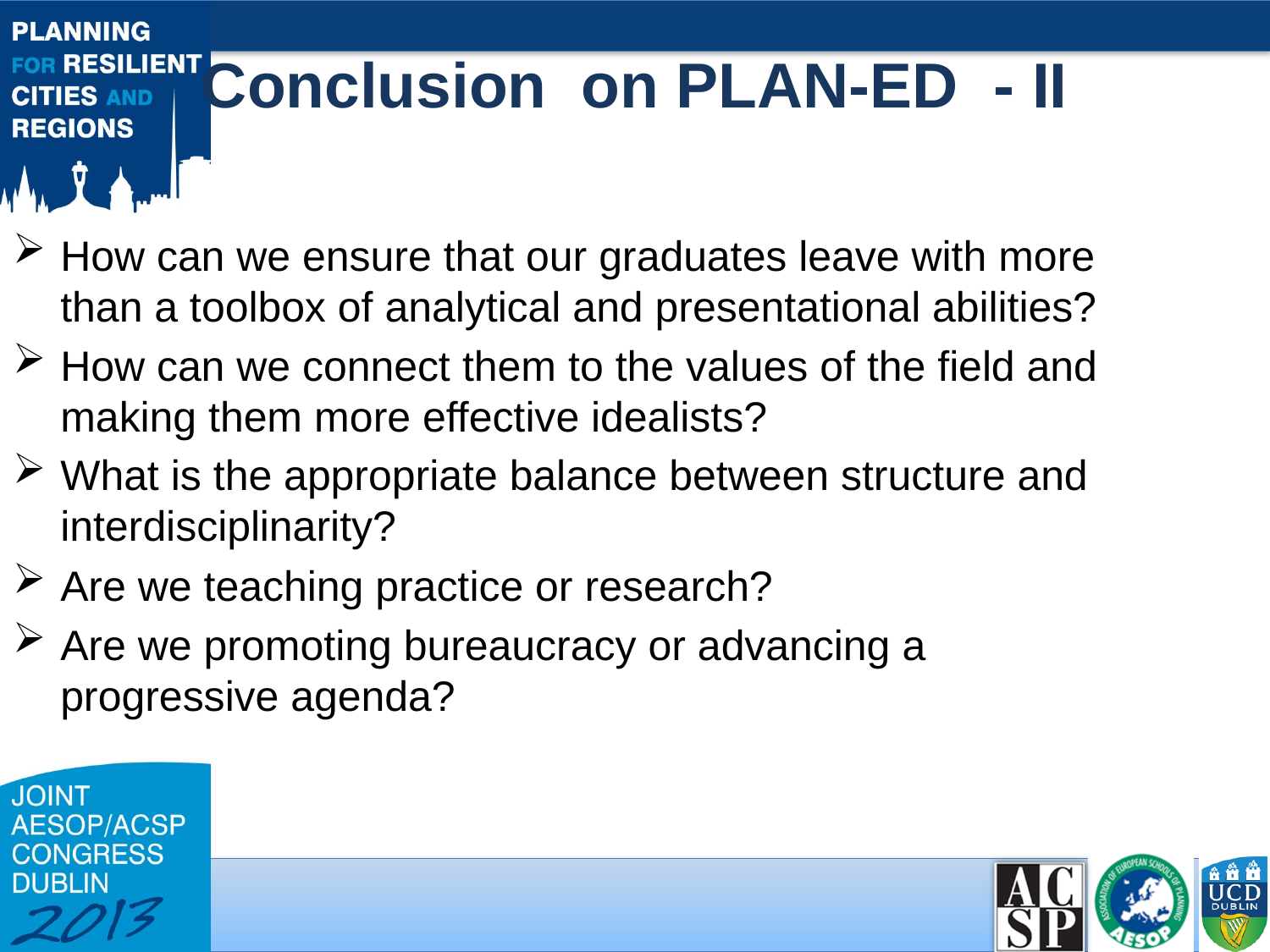

# Conclusion  on PLAN-ED  - II
How can we ensure that our graduates leave with more than a toolbox of analytical and presentational abilities?
How can we connect them to the values of the field and making them more effective idealists?
What is the appropriate balance between structure and interdisciplinarity?
Are we teaching practice or research?
Are we promoting bureaucracy or advancing a progressive agenda?